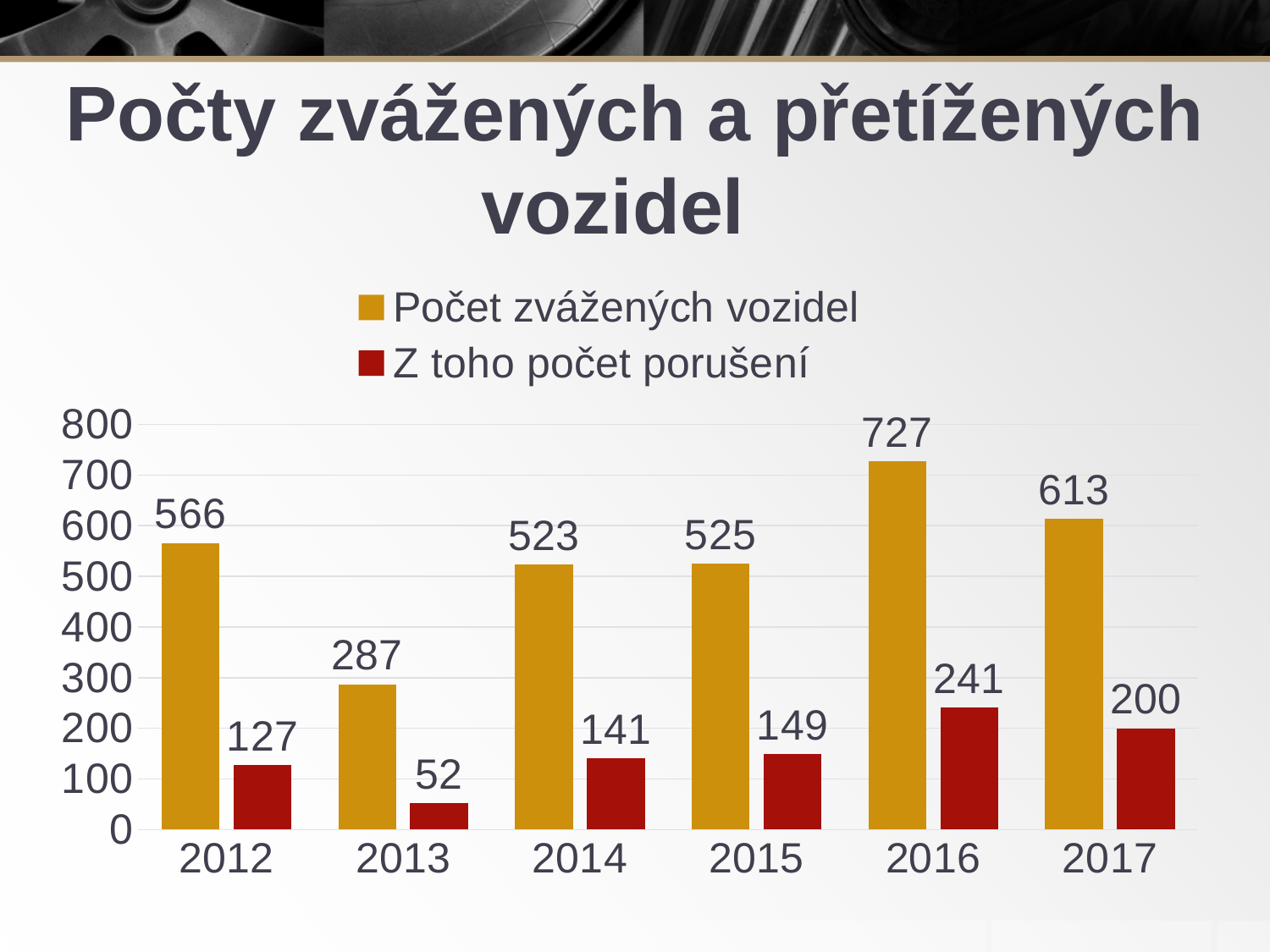

# Počty zvážených a přetížených vozidel

### Chart

| Category | Počet zvážených vozidel | Z toho počet porušení |
|---|---|---|
| 2012 | 566.0 | 127.0 |
| 2013 | 287.0 | 52.0 |
| 2014 | 523.0 | 141.0 |
| 2015 | 525.0 | 149.0 |
| 2016 | 727.0 | 241.0 |
| 2017 | 613.0 | 200.0 |